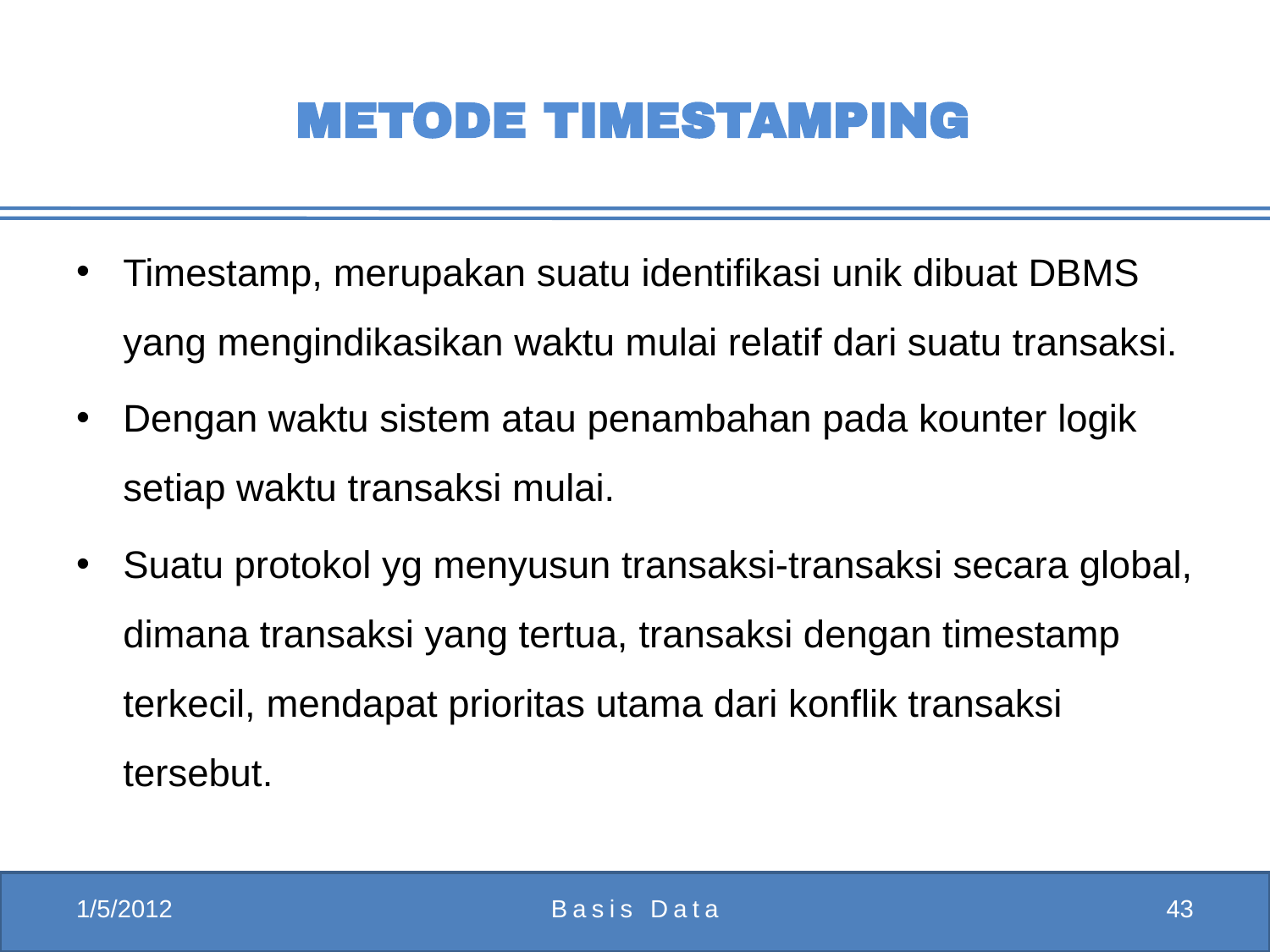

# METODE TIMESTAMPING
Timestamp, merupakan suatu identifikasi unik dibuat DBMS yang mengindikasikan waktu mulai relatif dari suatu transaksi.
Dengan waktu sistem atau penambahan pada kounter logik setiap waktu transaksi mulai.
Suatu protokol yg menyusun transaksi-transaksi secara global, dimana transaksi yang tertua, transaksi dengan timestamp terkecil, mendapat prioritas utama dari konflik transaksi tersebut.
1/5/2012
Basis Data
43